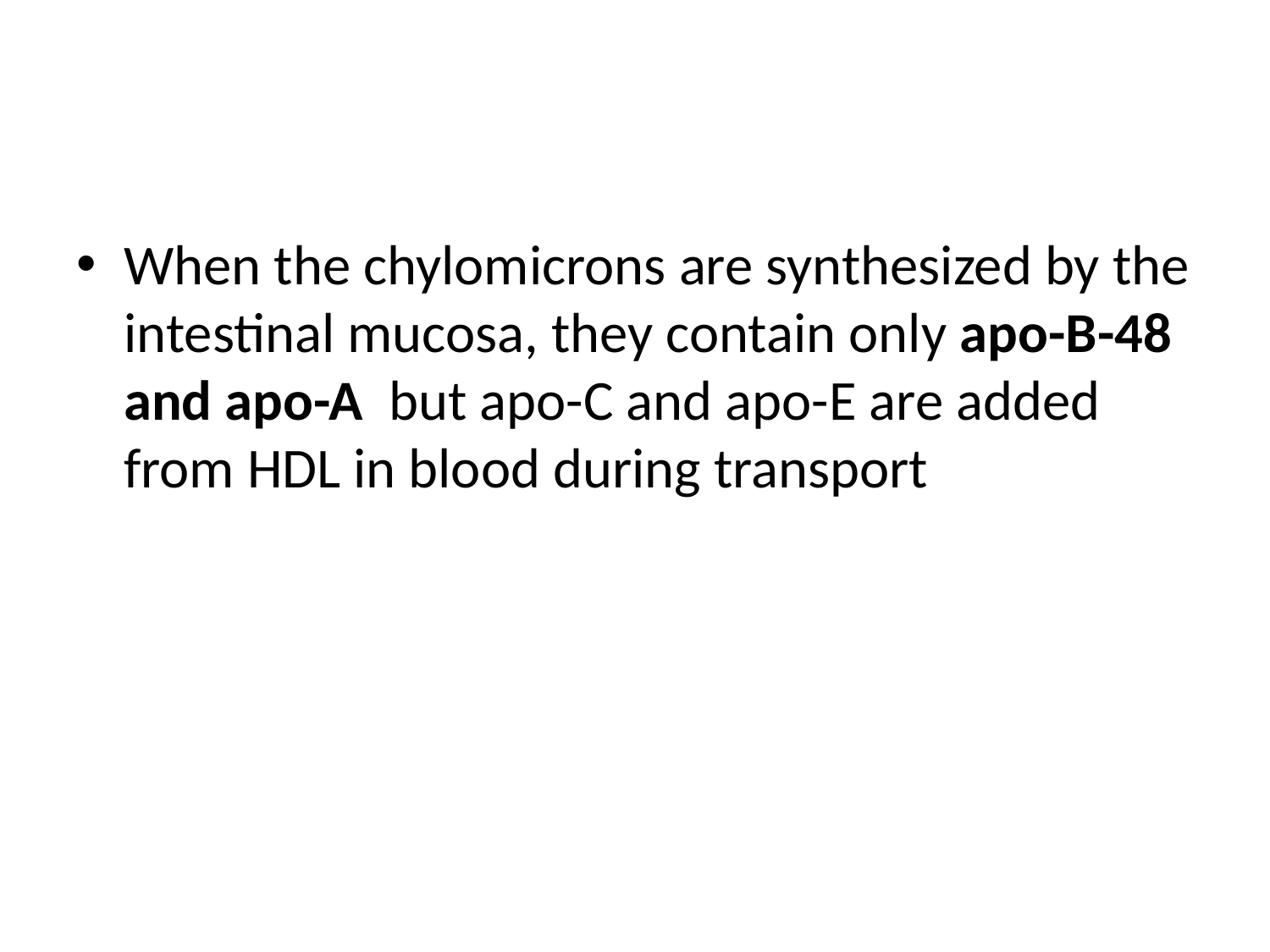

#
When the chylomicrons are synthesized by the intestinal mucosa, they contain only apo-B-48 and apo-A  but apo-C and apo-E are added from HDL in blood during transport